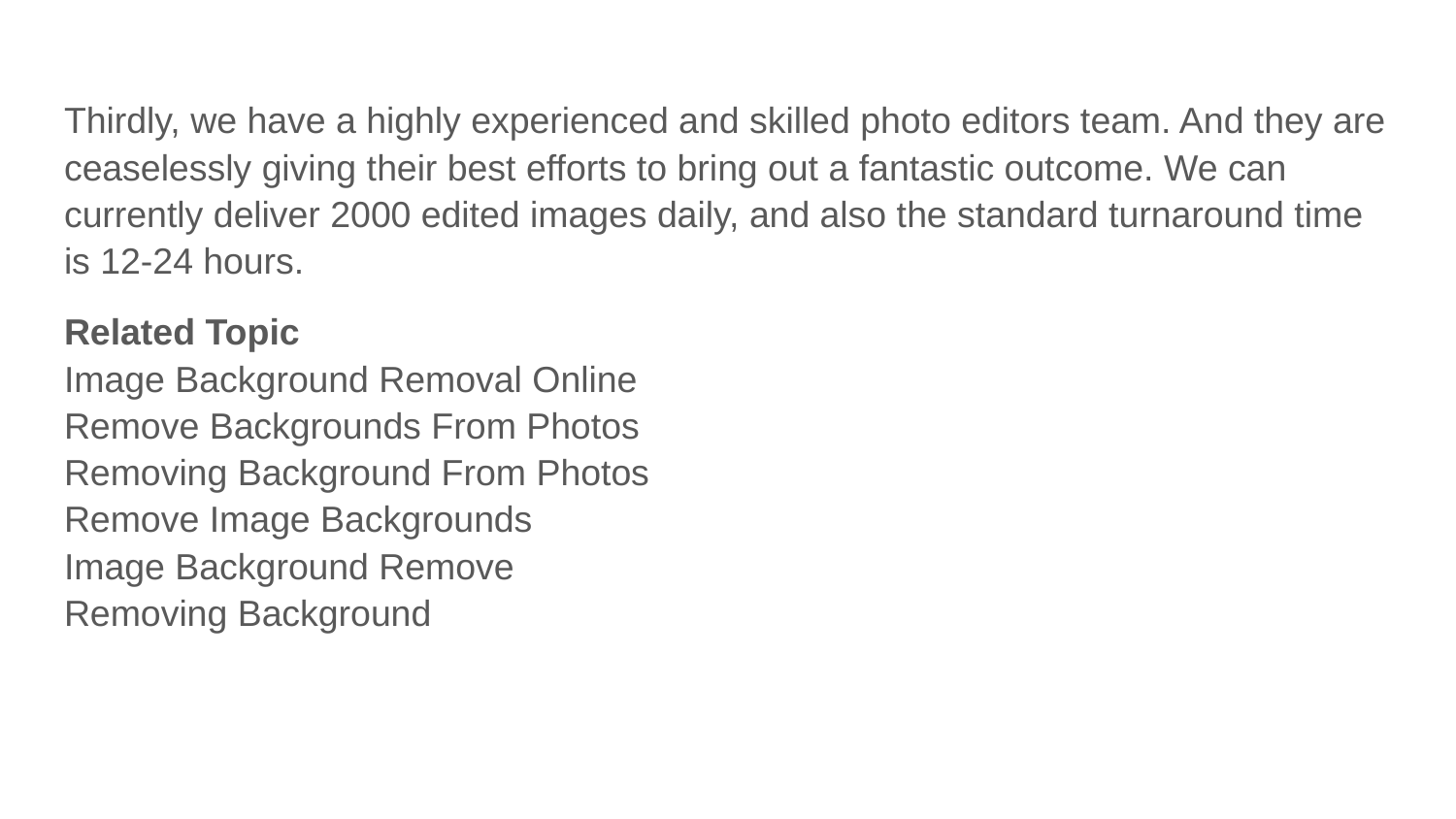

Thirdly, we have a highly experienced and skilled photo editors team. And they are ceaselessly giving their best efforts to bring out a fantastic outcome. We can currently deliver 2000 edited images daily, and also the standard turnaround time is 12-24 hours.
Related Topic
Image Background Removal Online
Remove Backgrounds From Photos
Removing Background From Photos
Remove Image Backgrounds
Image Background Remove
Removing Background